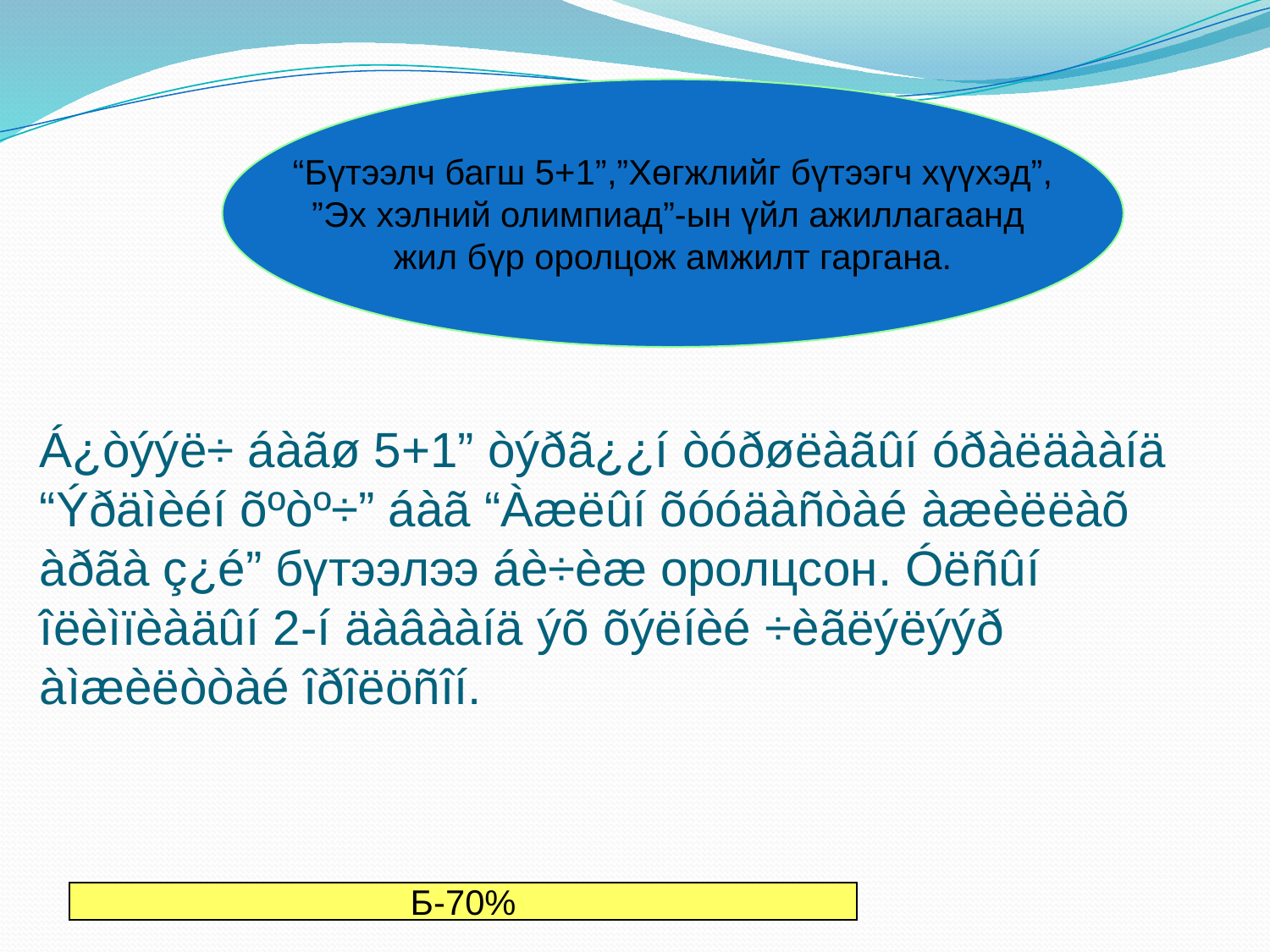

“Бүтээлч багш 5+1”,”Хөгжлийг бүтээгч хүүхэд”,
”Эх хэлний олимпиад”-ын үйл ажиллагаанд
жил бүр оролцож амжилт гаргана.
# Á¿òýýë÷ áàãø 5+1” òýðã¿¿í òóðøëàãûí óðàëäààíä “Ýðäìèéí õºòº÷” áàã “Àæëûí õóóäàñòàé àæèëëàõ  àðãà ç¿é” бүтээлээ áè÷èæ оролцсон. Óëñûí îëèìïèàäûí 2-í äàâààíä ýõ õýëíèé ÷èãëýëýýð àìæèëòòàé îðîëöñîí.
Б-70%